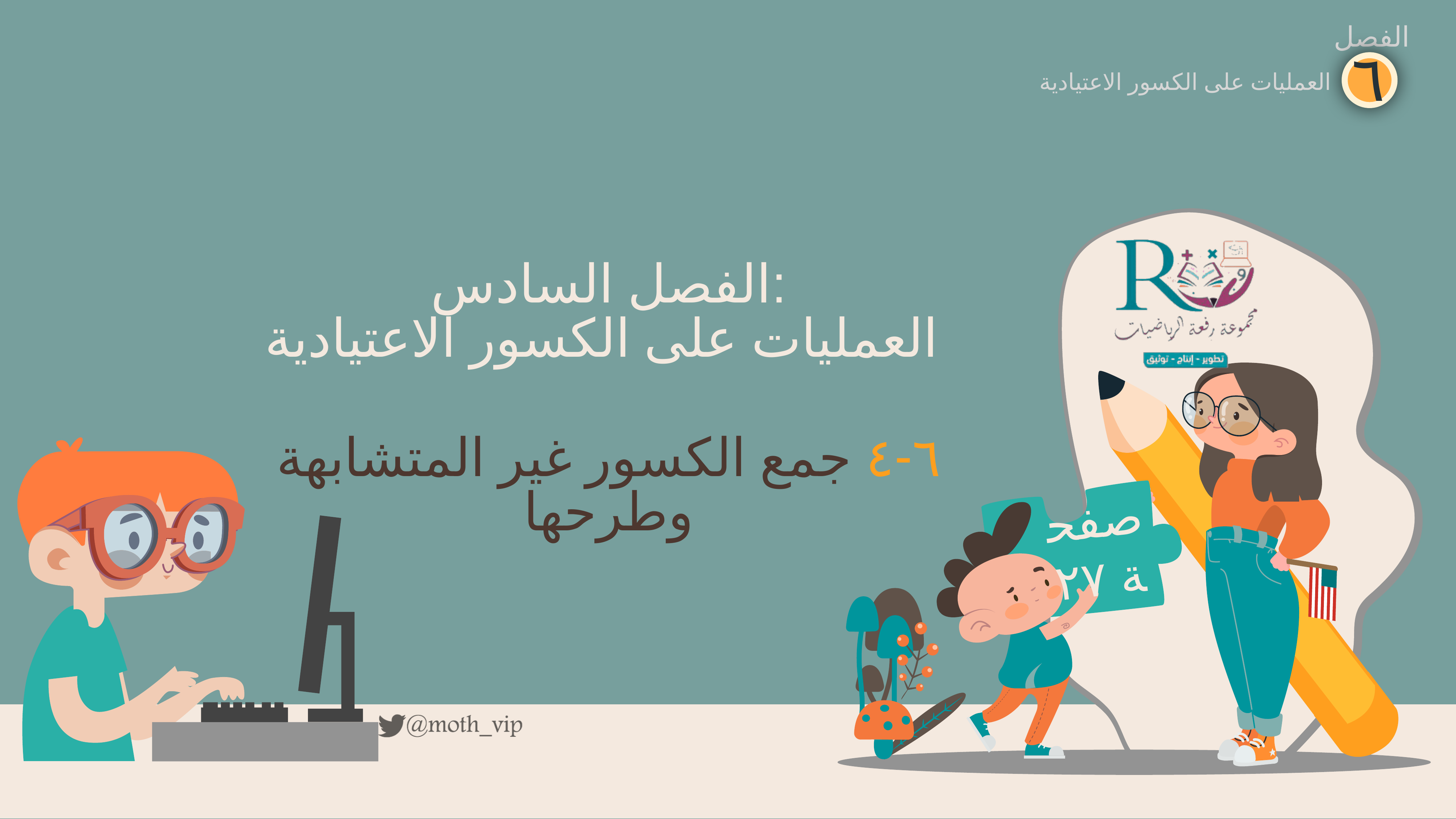

الفصل
٦

العمليات على الكسور الاعتيادية
الفصل السادس:
العمليات على الكسور الاعتيادية
٦-٤ جمع الكسور غير المتشابهة وطرحها

صفحة ٢٧